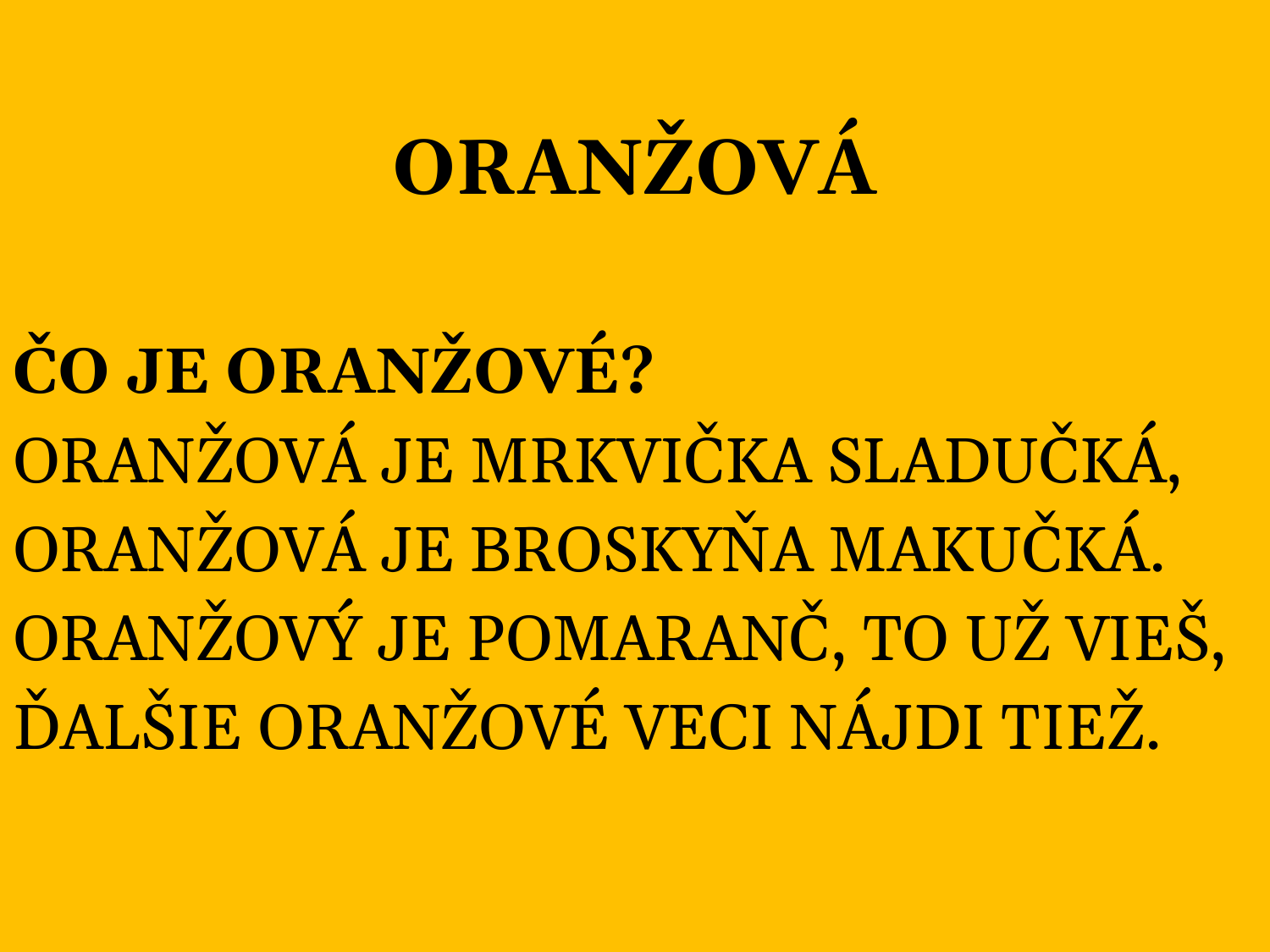

# ORANŽOVÁ
ČO JE ORANŽOVÉ?
ORANŽOVÁ JE MRKVIČKA SLADUČKÁ,
ORANŽOVÁ JE BROSKYŇA MAKUČKÁ.
ORANŽOVÝ JE POMARANČ, TO UŽ VIEŠ,
ĎALŠIE ORANŽOVÉ VECI NÁJDI TIEŽ.